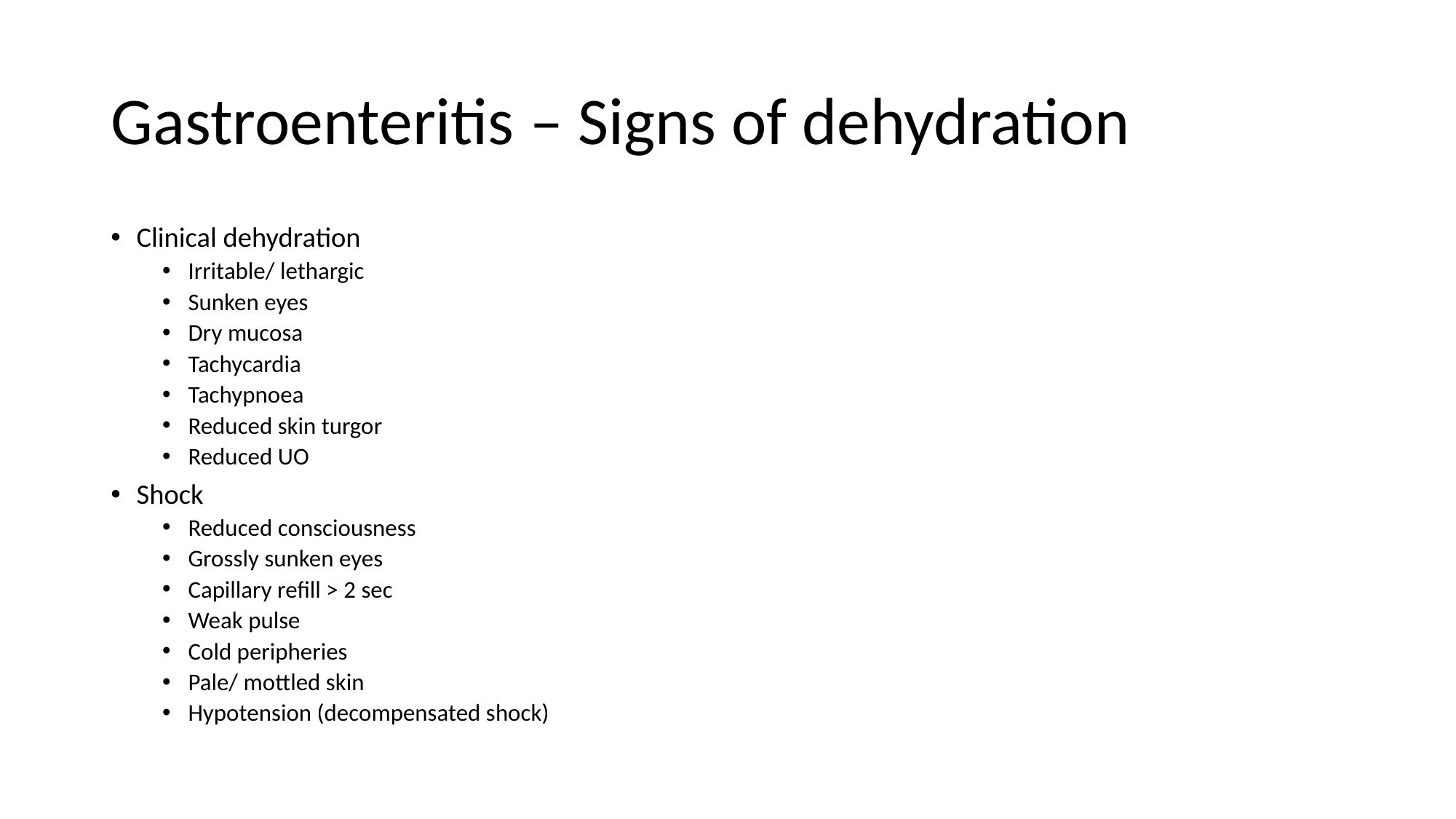

# Gastroenteritis – Signs of dehydration
Clinical dehydration
Irritable/ lethargic
Sunken eyes
Dry mucosa
Tachycardia
Tachypnoea
Reduced skin turgor
Reduced UO
Shock
Reduced consciousness
Grossly sunken eyes
Capillary refill > 2 sec
Weak pulse
Cold peripheries
Pale/ mottled skin
Hypotension (decompensated shock)